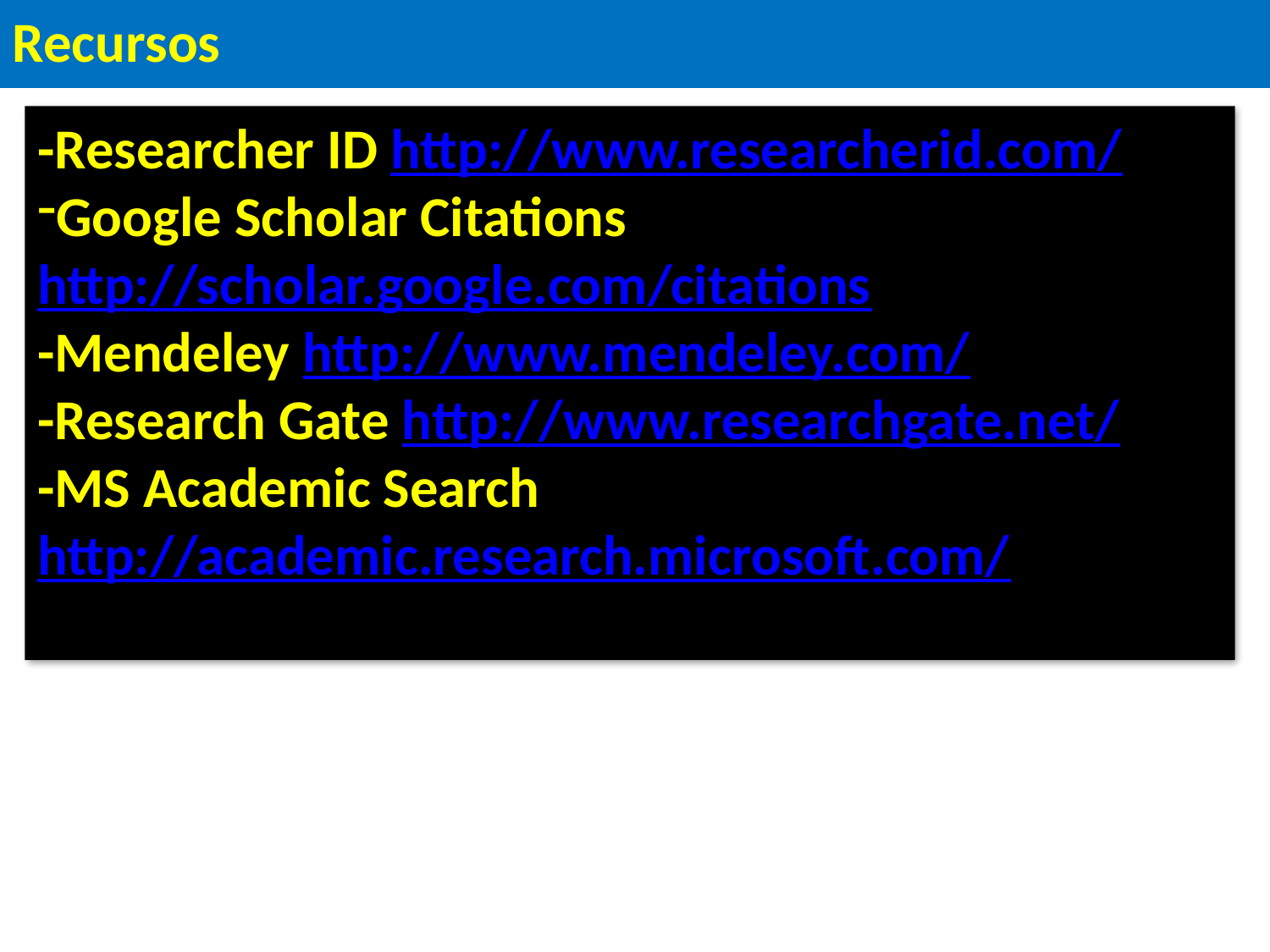

Recursos
-Researcher ID http://www.researcherid.com/
Google Scholar Citations http://scholar.google.com/citations
-Mendeley http://www.mendeley.com/
-Research Gate http://www.researchgate.net/
-MS Academic Search http://academic.research.microsoft.com/